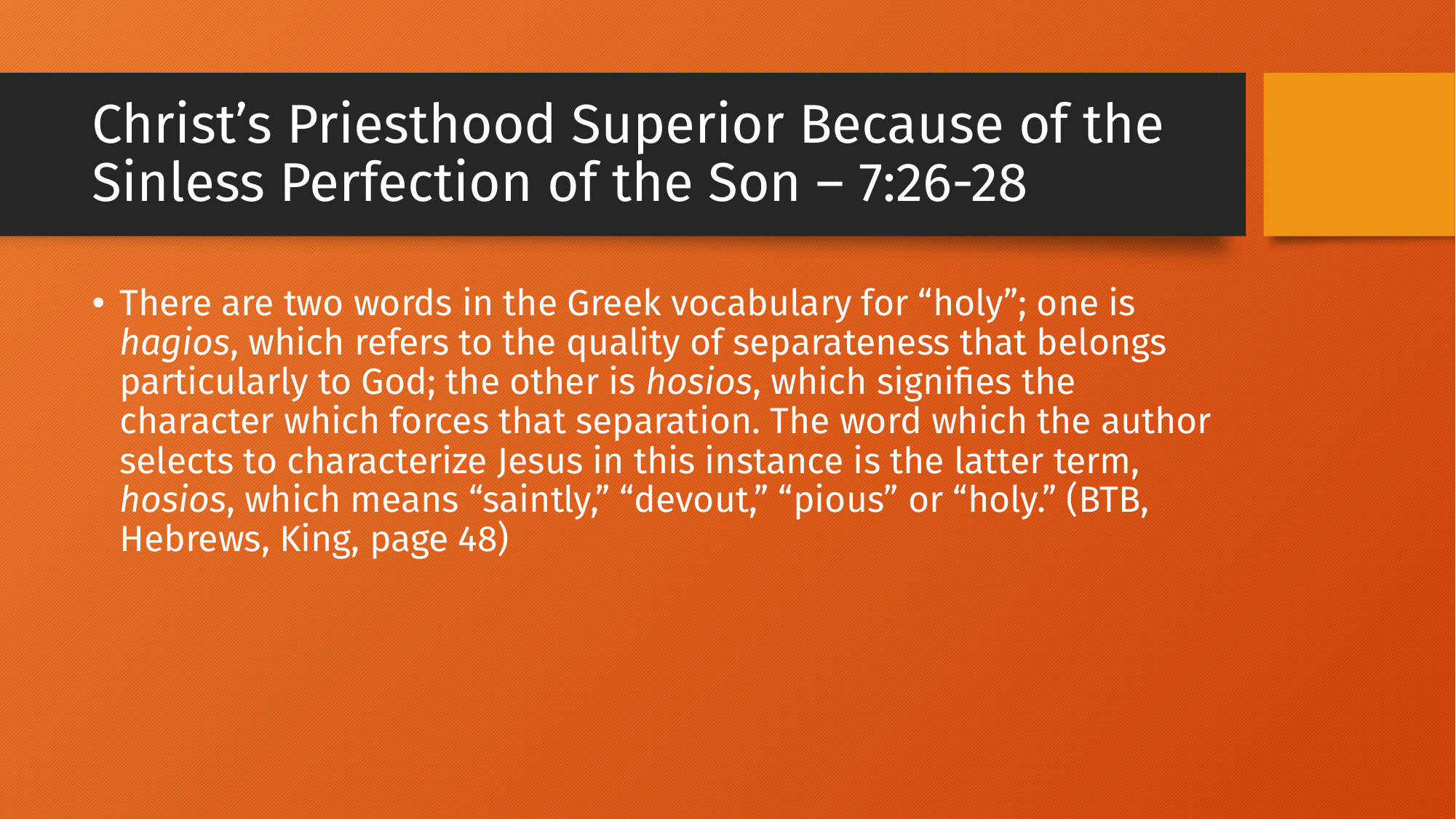

# Christ’s Priesthood Superior Because of the Sinless Perfection of the Son – 7:26-28
There are two words in the Greek vocabulary for “holy”; one is hagios, which refers to the quality of separateness that belongs particularly to God; the other is hosios, which signifies the character which forces that separation. The word which the author selects to characterize Jesus in this instance is the latter term, hosios, which means “saintly,” “devout,” “pious” or “holy.” (BTB, Hebrews, King, page 48)